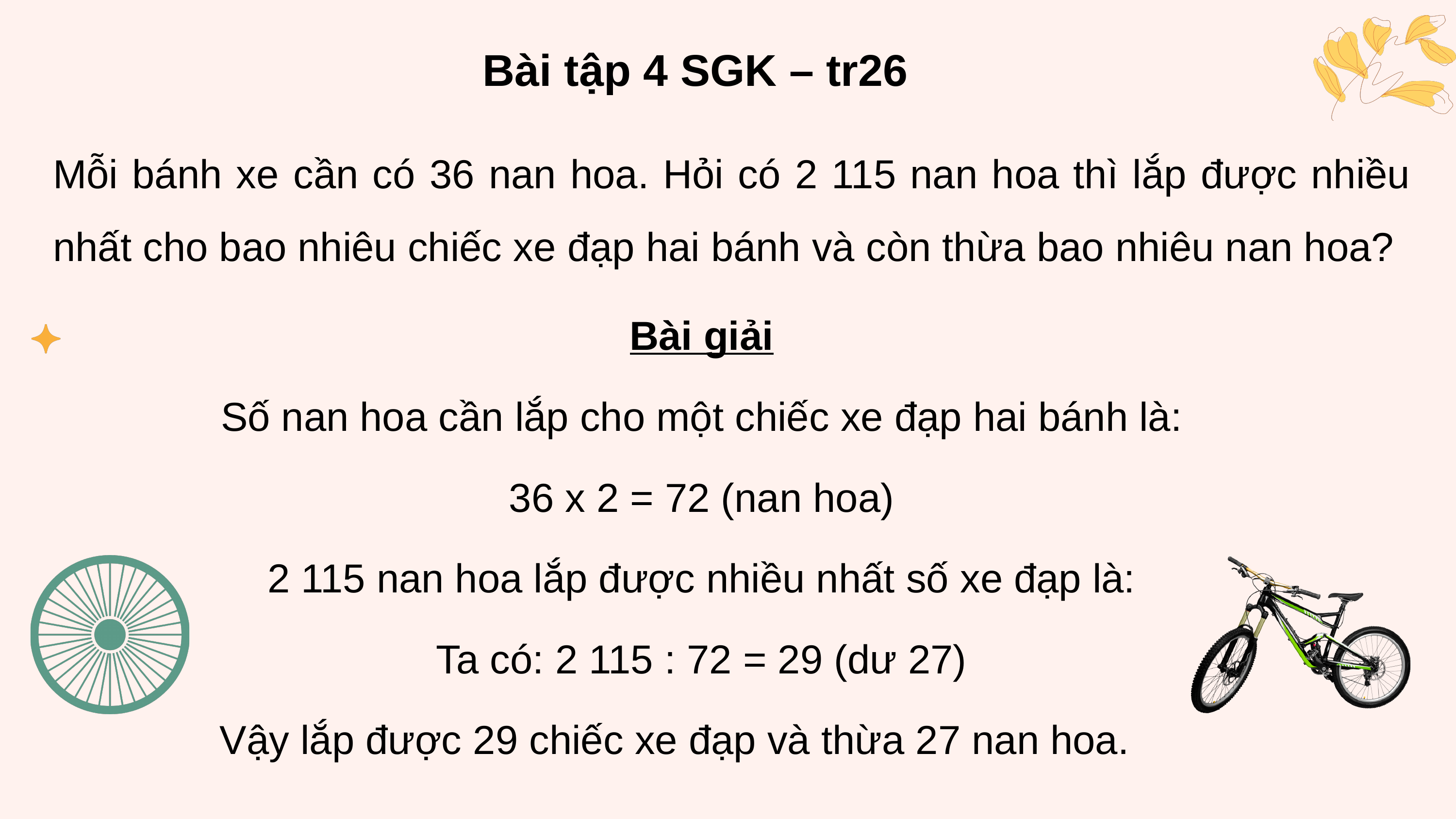

Bài tập 4 SGK – tr26
Mỗi bánh xe cần có 36 nan hoa. Hỏi có 2 115 nan hoa thì lắp được nhiều nhất cho bao nhiêu chiếc xe đạp hai bánh và còn thừa bao nhiêu nan hoa?
Bài giải
Số nan hoa cần lắp cho một chiếc xe đạp hai bánh là:
36 x 2 = 72 (nan hoa)
2 115 nan hoa lắp được nhiều nhất số xe đạp là:
Ta có: 2 115 : 72 = 29 (dư 27)
Vậy lắp được 29 chiếc xe đạp và thừa 27 nan hoa.